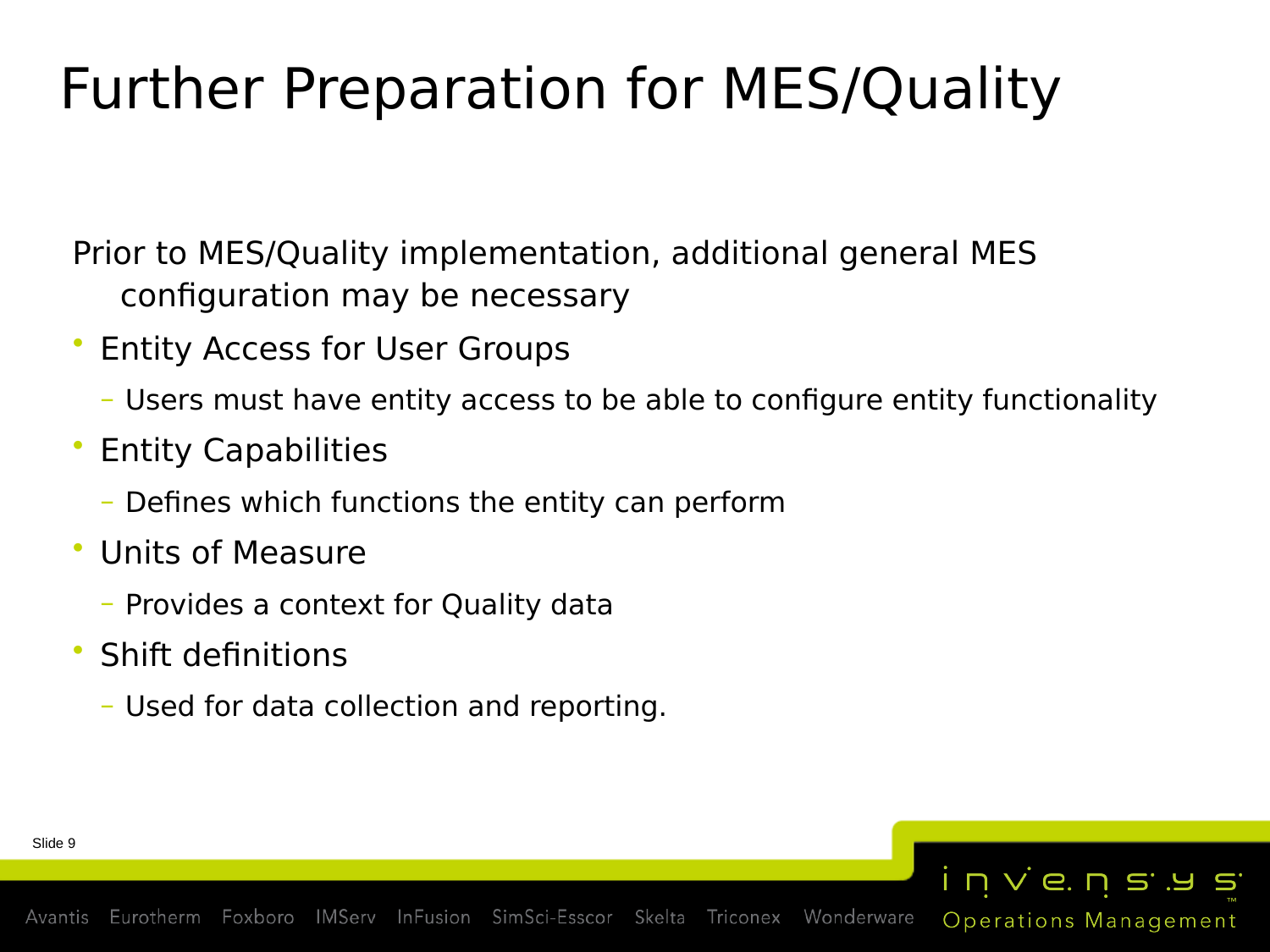

# Further Preparation for MES/Quality
Prior to MES/Quality implementation, additional general MES configuration may be necessary
Entity Access for User Groups
Users must have entity access to be able to configure entity functionality
Entity Capabilities
Defines which functions the entity can perform
Units of Measure
Provides a context for Quality data
Shift definitions
Used for data collection and reporting.
Slide 9